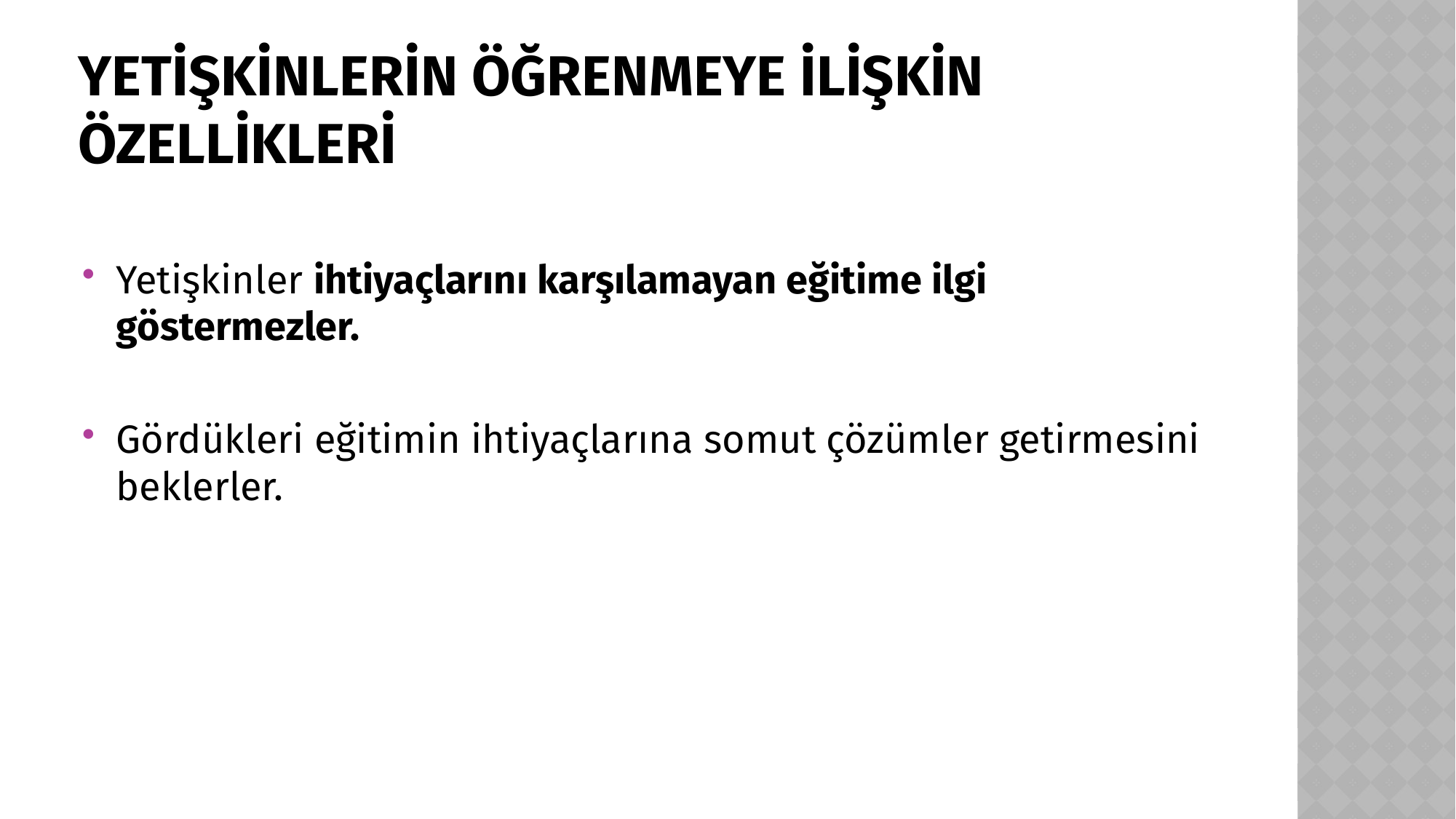

# Yetişkinlerin Öğrenmeye ilişkin Özellikleri

Yetişkinler ihtiyaçlarını karşılamayan eğitime ilgi göstermezler.

Gördükleri eğitimin ihtiyaçlarına somut çözümler getirmesini beklerler.